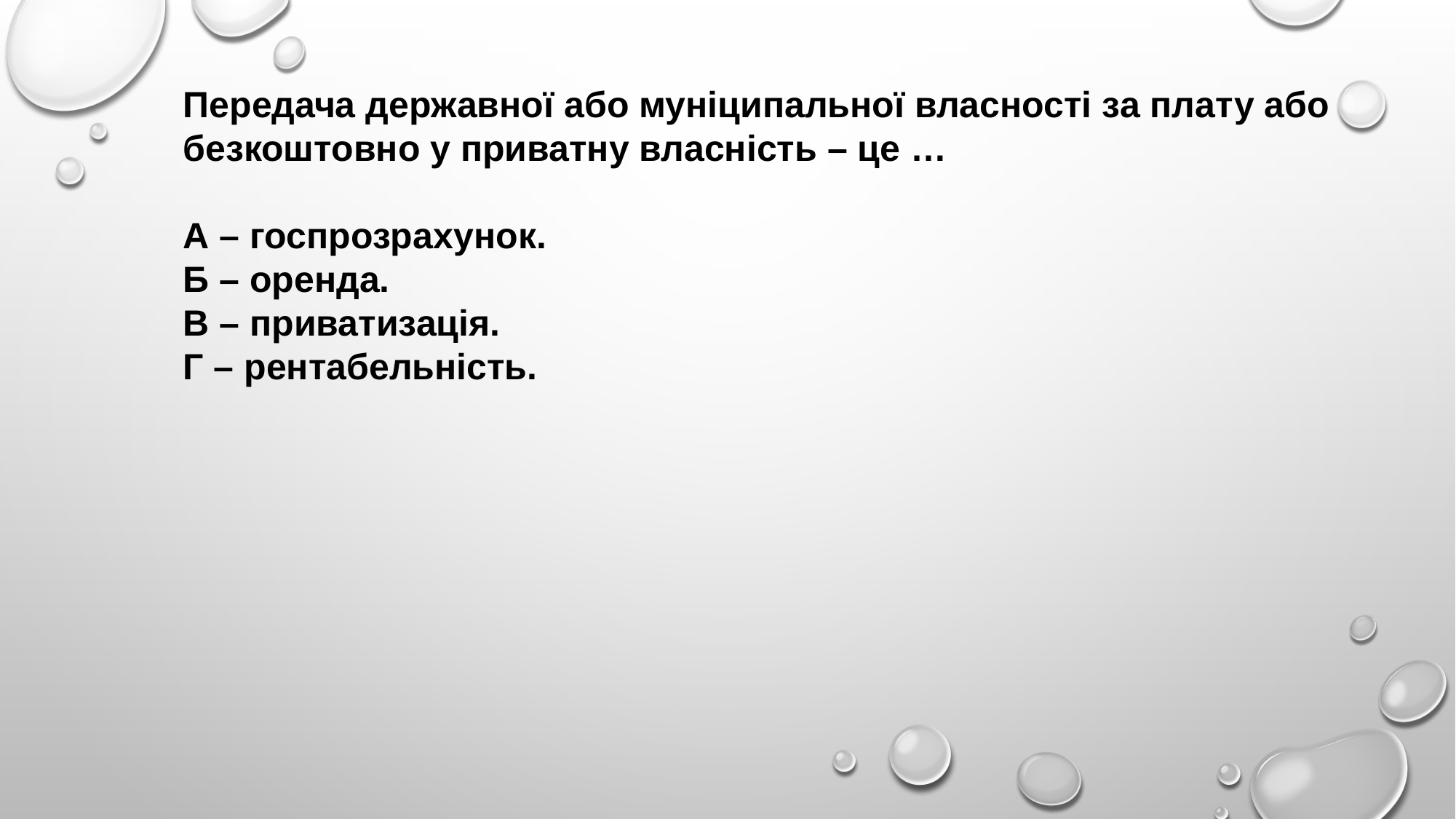

Передача державної або муніципальної власності за плату або
безкоштовно у приватну власність – це …

А – госпрозрахунок.
Б – оренда.
В – приватизація.
Г – рентабельність.